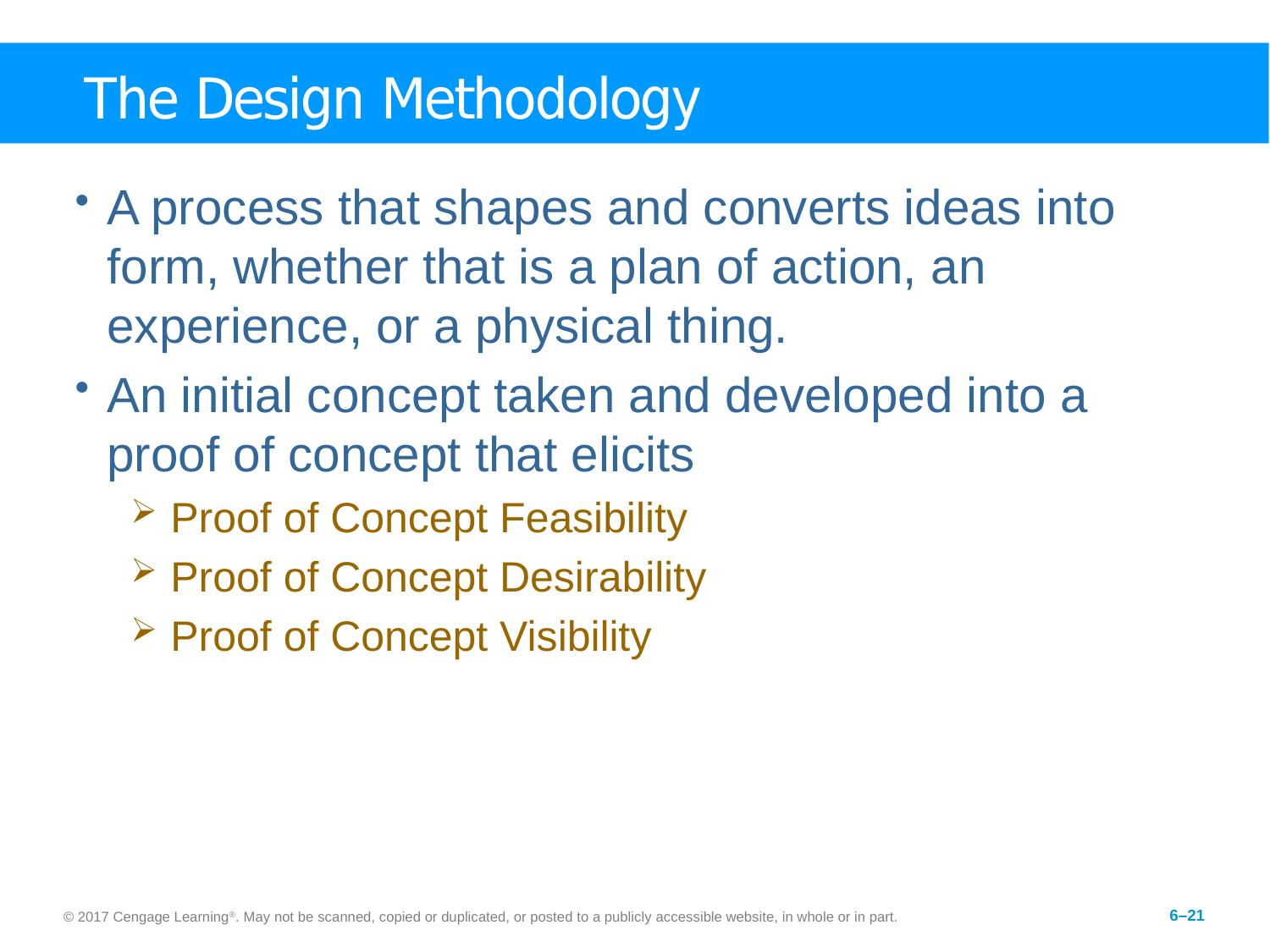

# The Design Methodology
A process that shapes and converts ideas into form, whether that is a plan of action, an experience, or a physical thing.
An initial concept taken and developed into a proof of concept that elicits
Proof of Concept Feasibility
Proof of Concept Desirability
Proof of Concept Visibility
© 2017 Cengage Learning®. May not be scanned, copied or duplicated, or posted to a publicly accessible website, in whole or in part.
6–21